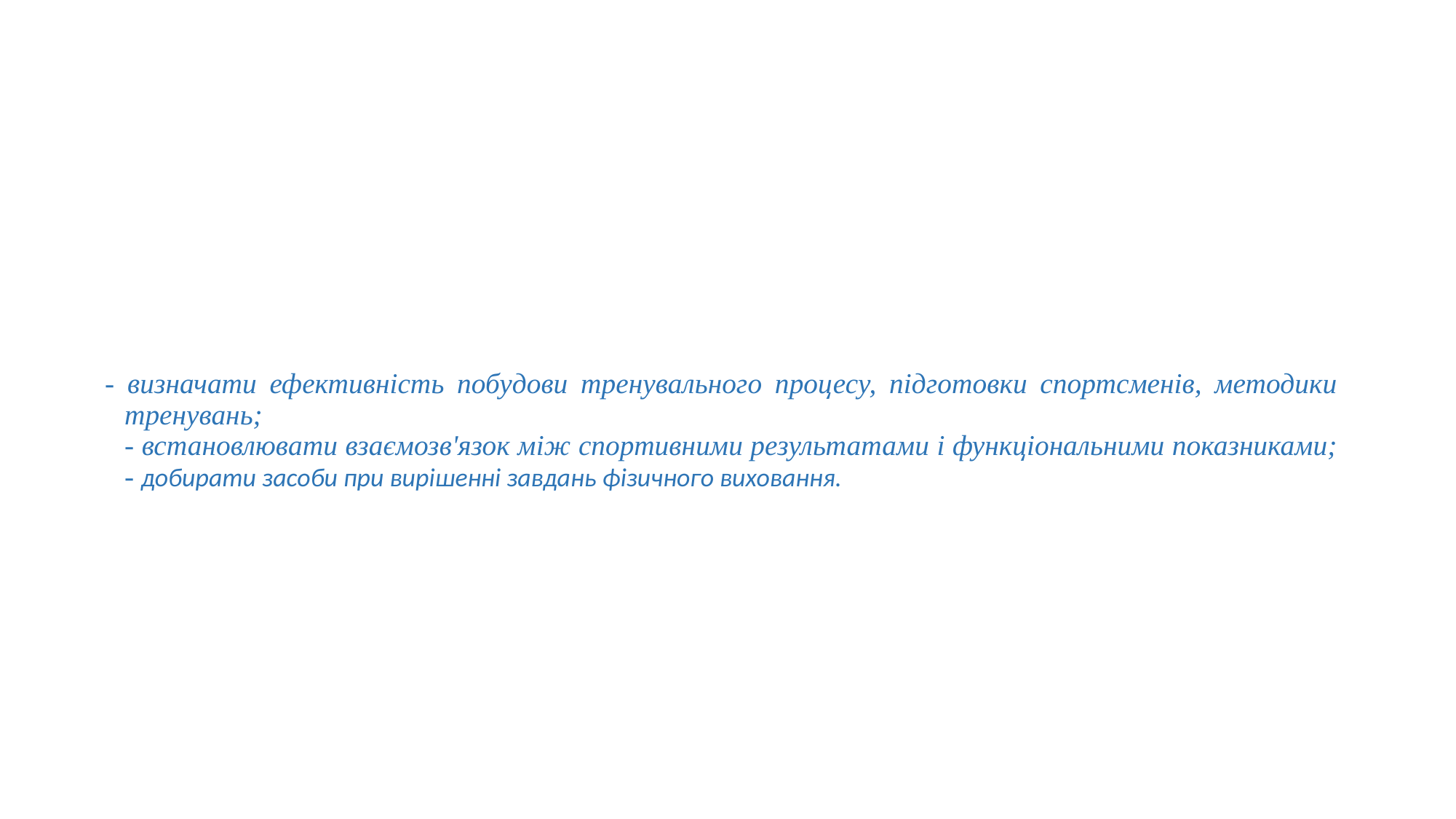

# - визначати ефективність побудови тренувального процесу, підготовки спортсменів, методики тренувань; - встановлювати взаємозв'язок між спортивними результатами і функціональними показниками; - добирати засоби при вирішенні завдань фізичного виховання.